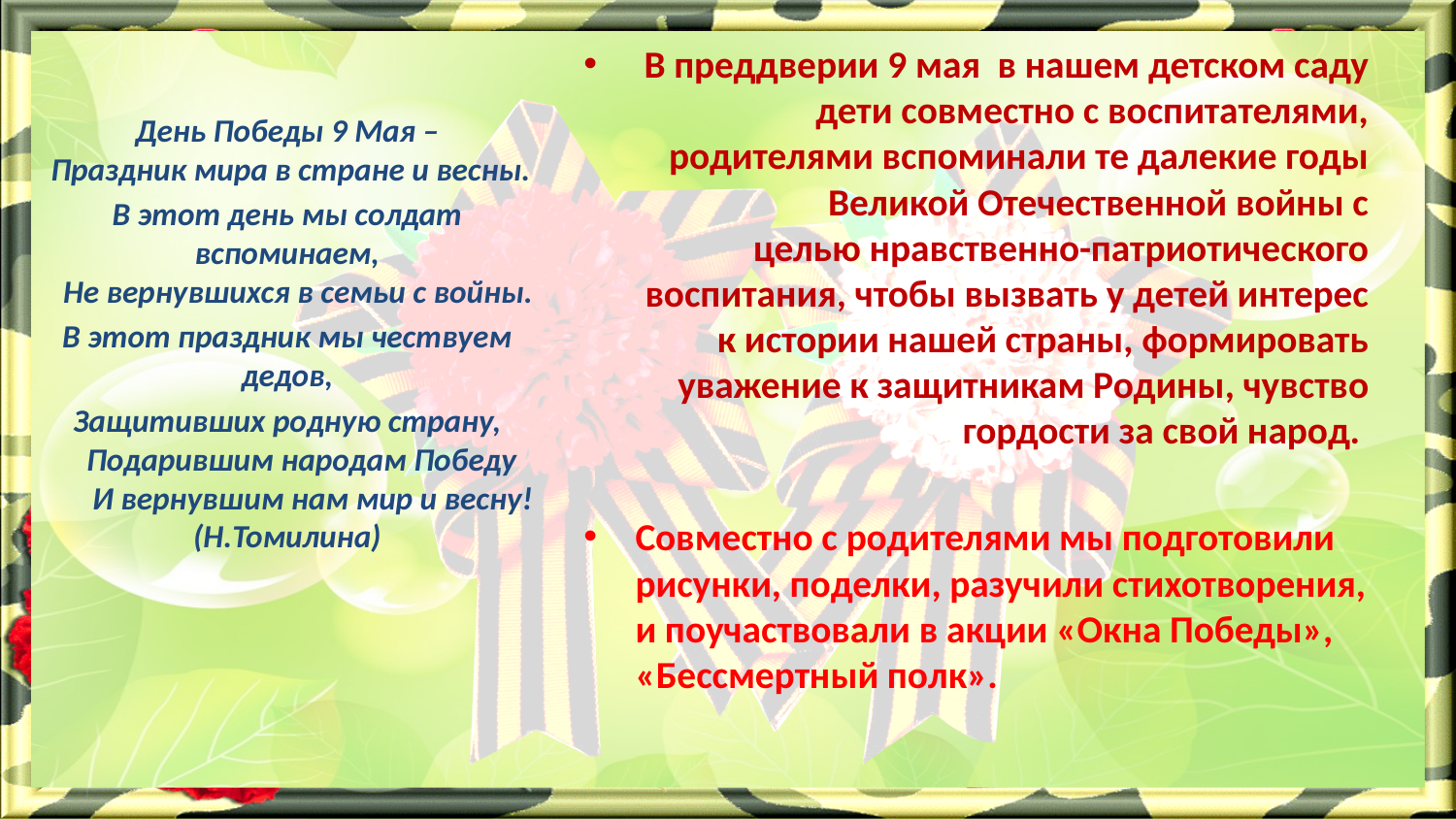

В преддверии 9 мая  в нашем детском саду дети совместно с воспитателями, родителями вспоминали те далекие годы Великой Отечественной войны с целью нравственно-патриотического воспитания, чтобы вызвать у детей интерес к истории нашей страны, формировать уважение к защитникам Родины, чувство гордости за свой народ.

Совместно с родителями мы подготовили рисунки, поделки, разучили стихотворения, и поучаствовали в акции «Окна Победы», «Бессмертный полк».
День Победы 9 Мая –
 Праздник мира в стране и весны.
В этот день мы солдат вспоминаем,
   Не вернувшихся в семьи с войны.
В этот праздник мы чествуем дедов,
Защитивших родную страну,
    Подарившим народам Победу
       И вернувшим нам мир и весну!
(Н.Томилина)